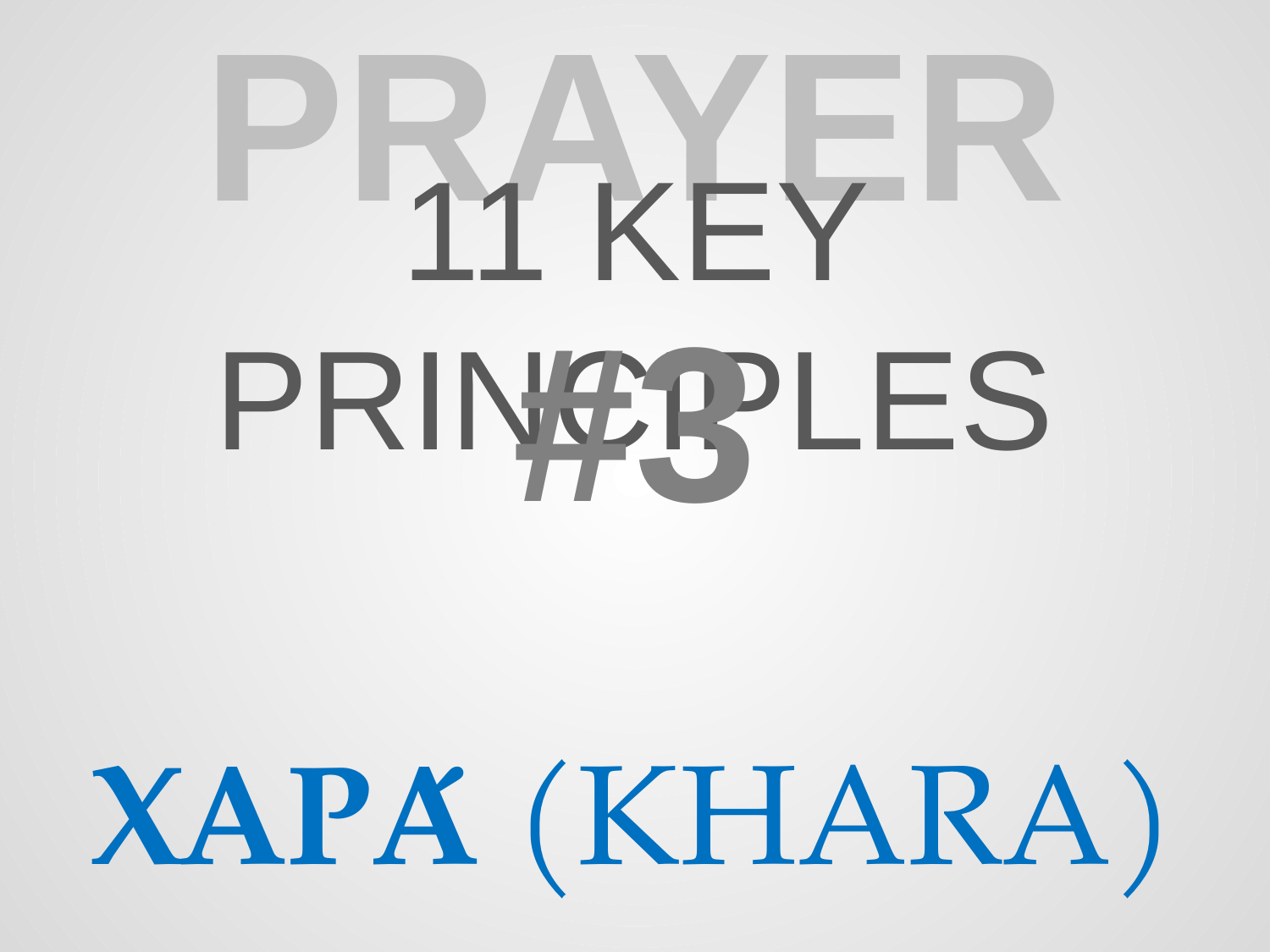

# PRAYER
11 KEY PRINCIPLES
#3
χαρά (khara)